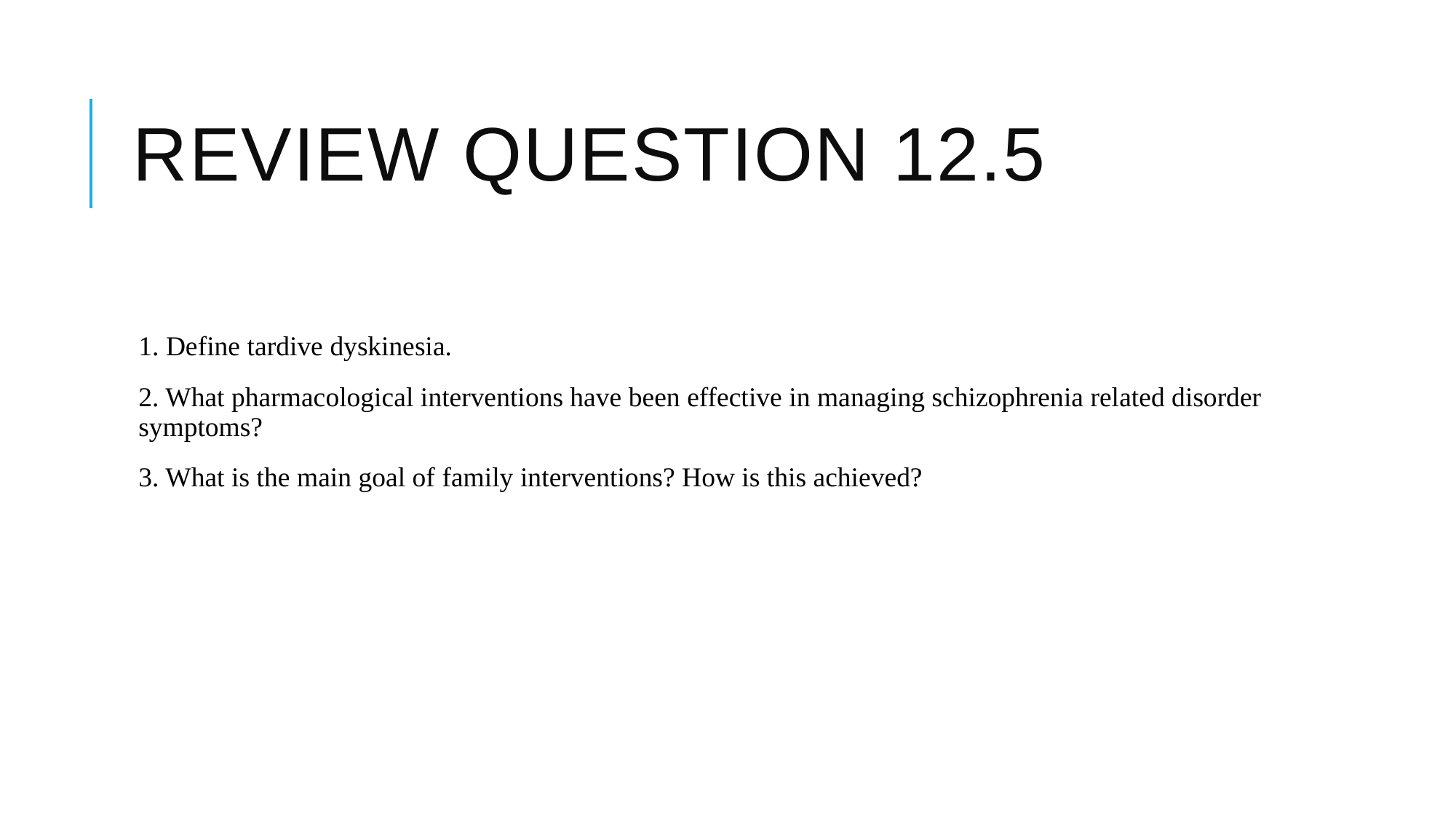

# Review question 12.5

1. Define tardive dyskinesia.
2. What pharmacological interventions have been effective in managing schizophrenia related disorder symptoms?
3. What is the main goal of family interventions? How is this achieved?